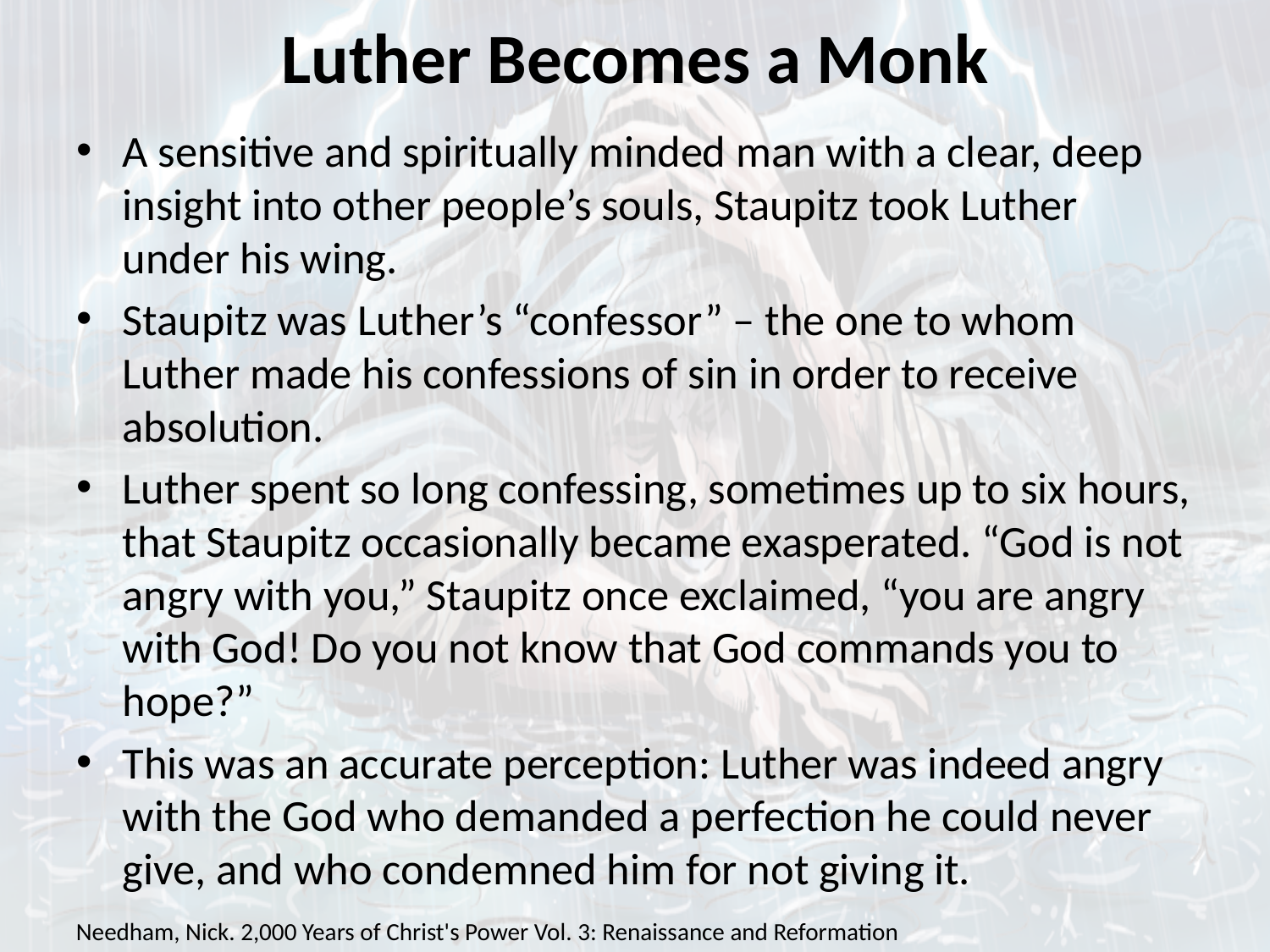

# Luther Becomes a Monk
A sensitive and spiritually minded man with a clear, deep insight into other people’s souls, Staupitz took Luther under his wing.
Staupitz was Luther’s “confessor” – the one to whom Luther made his confessions of sin in order to receive absolution.
Luther spent so long confessing, sometimes up to six hours, that Staupitz occasionally became exasperated. “God is not angry with you,” Staupitz once exclaimed, “you are angry with God! Do you not know that God commands you to hope?”
This was an accurate perception: Luther was indeed angry with the God who demanded a perfection he could never give, and who condemned him for not giving it.
Needham, Nick. 2,000 Years of Christ's Power Vol. 3: Renaissance and Reformation